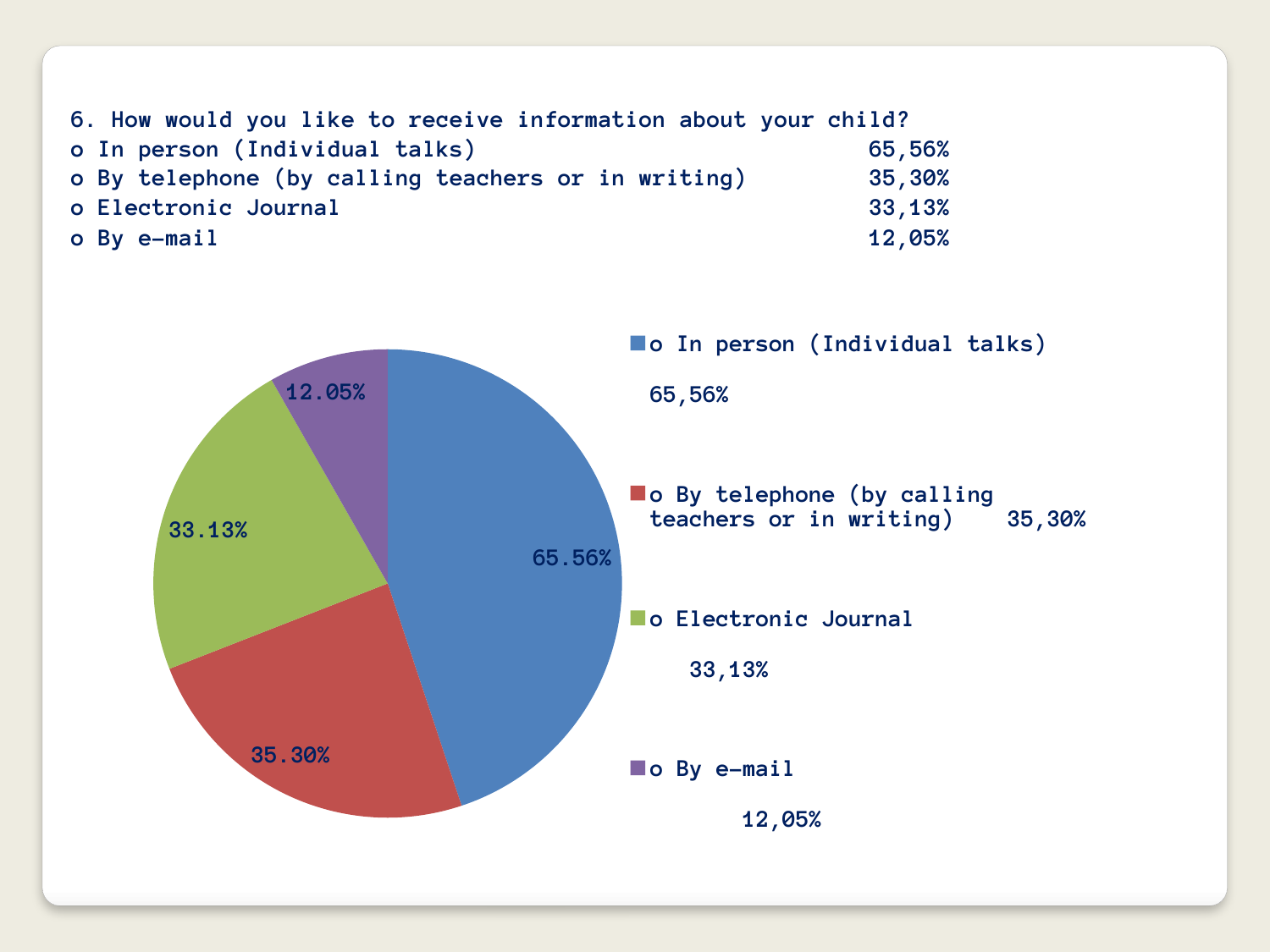

6. How would you like to receive information about your child?
o In person (Individual talks)                             65,56%
o By telephone (by calling teachers or in writing)         35,30%
o Electronic Journal                                       33,13%
o By e-mail                                                12,05%

### Chart

| Category | Πωλήσεις |
|---|---|
| o In person (Individual talks)                                    65,56% | 0.6556 |
| o By telephone (by calling teachers or in writing)    35,30% | 0.353 |
| o Electronic Journal                                                   33,13% | 0.3313 |
| o By e-mail                                                                12,05% | 0.1205 |